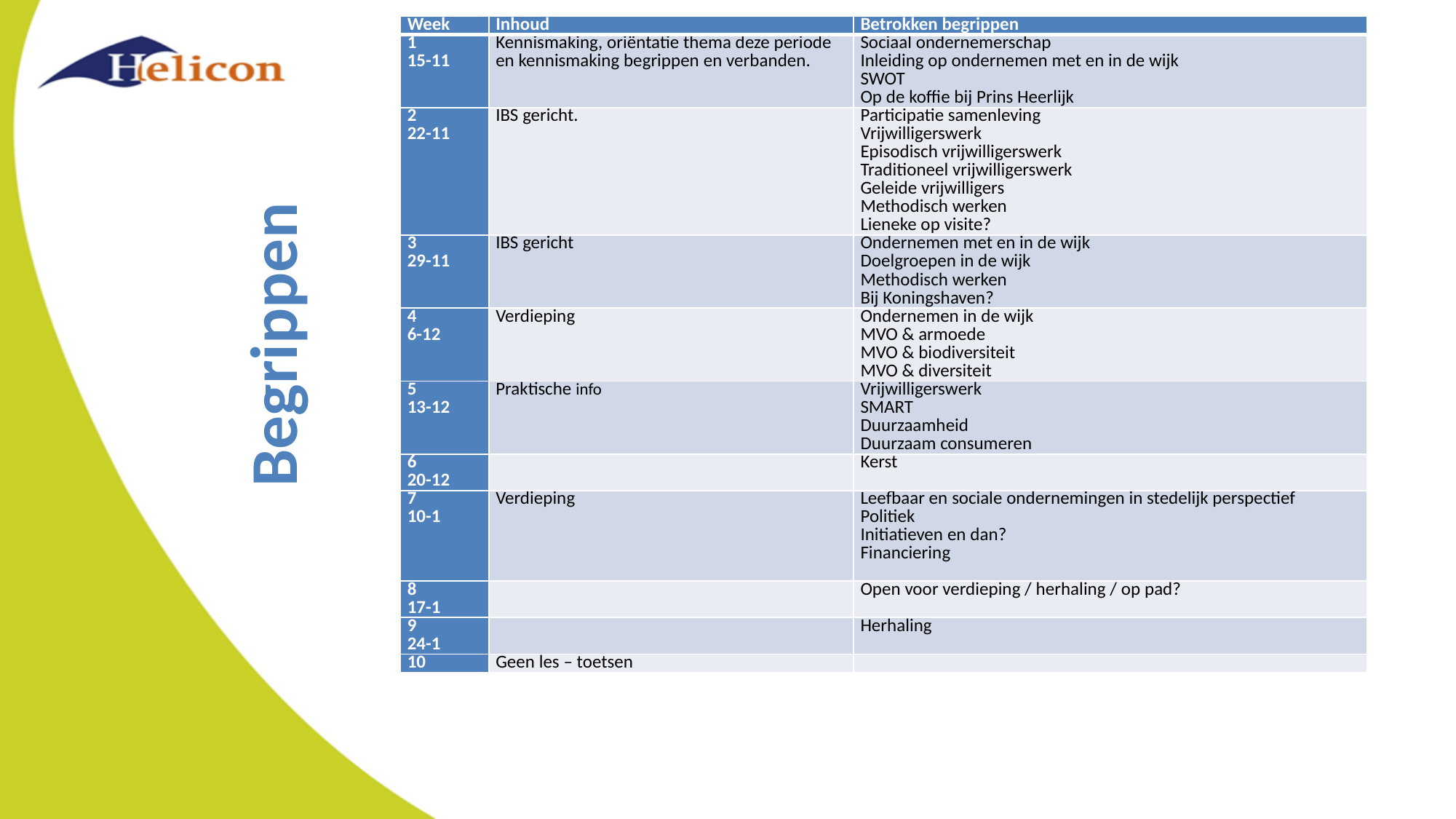

| Week | Inhoud | Betrokken begrippen |
| --- | --- | --- |
| 1 15-11 | Kennismaking, oriëntatie thema deze periode en kennismaking begrippen en verbanden. | Sociaal ondernemerschap Inleiding op ondernemen met en in de wijk SWOT Op de koffie bij Prins Heerlijk |
| 2 22-11 | IBS gericht. | Participatie samenleving Vrijwilligerswerk Episodisch vrijwilligerswerk Traditioneel vrijwilligerswerk Geleide vrijwilligers Methodisch werken Lieneke op visite? |
| 3 29-11 | IBS gericht | Ondernemen met en in de wijk Doelgroepen in de wijk Methodisch werken Bij Koningshaven? |
| 4 6-12 | Verdieping | Ondernemen in de wijk MVO & armoede MVO & biodiversiteit MVO & diversiteit |
| 5 13-12 | Praktische info | Vrijwilligerswerk SMART Duurzaamheid Duurzaam consumeren |
| 6 20-12 |  | Kerst |
| 7 10-1 | Verdieping | Leefbaar en sociale ondernemingen in stedelijk perspectief Politiek Initiatieven en dan? Financiering |
| 8 17-1 |  | Open voor verdieping / herhaling / op pad? |
| 9 24-1 |  | Herhaling |
| 10 | Geen les – toetsen |  |
Begrippen